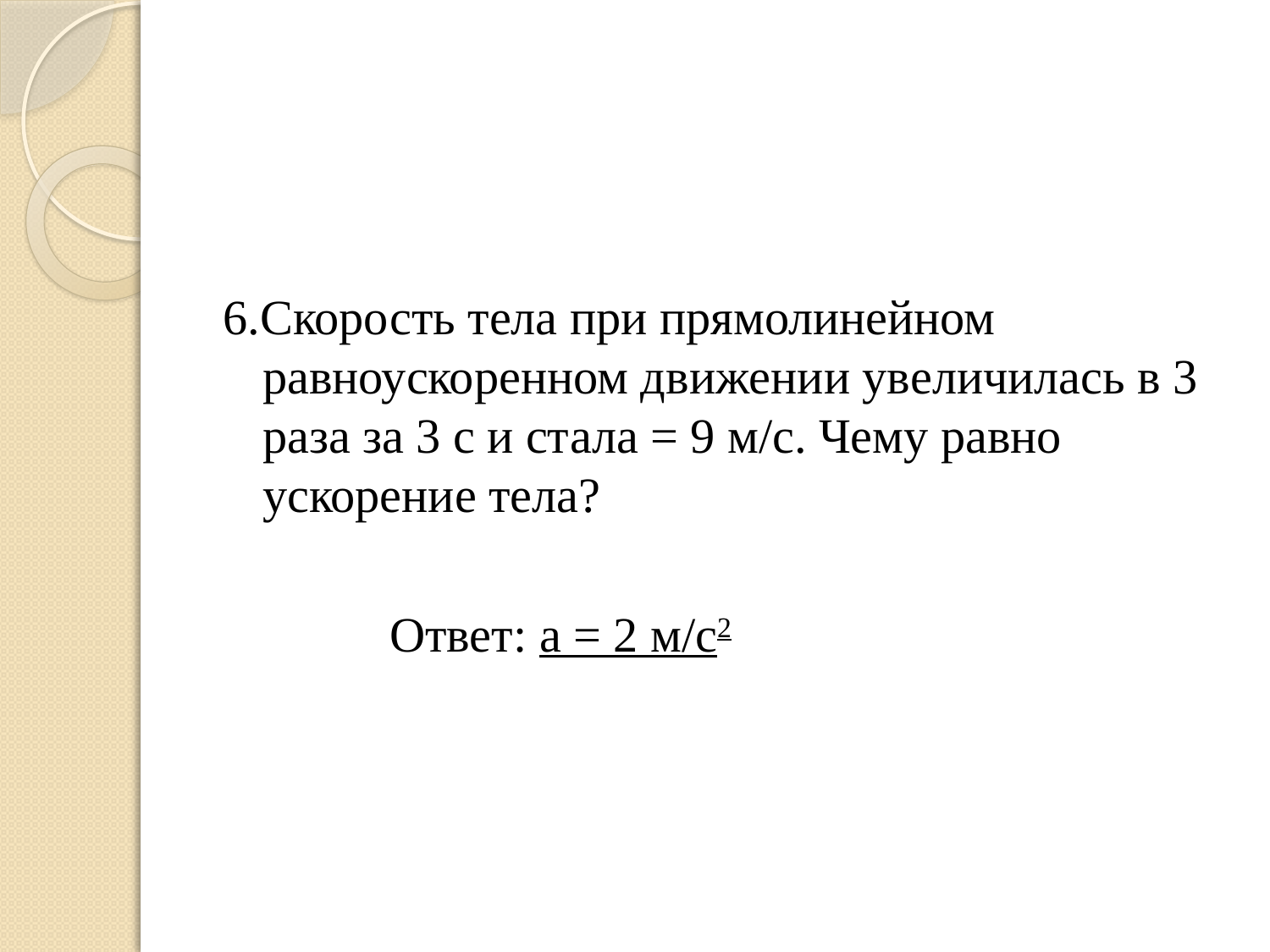

#

6.Скорость тела при прямолинейном равноускоренном движении увеличилась в 3 раза за 3 с и стала = 9 м/с. Чему равно ускорение тела?

		Ответ: а = 2 м/с2